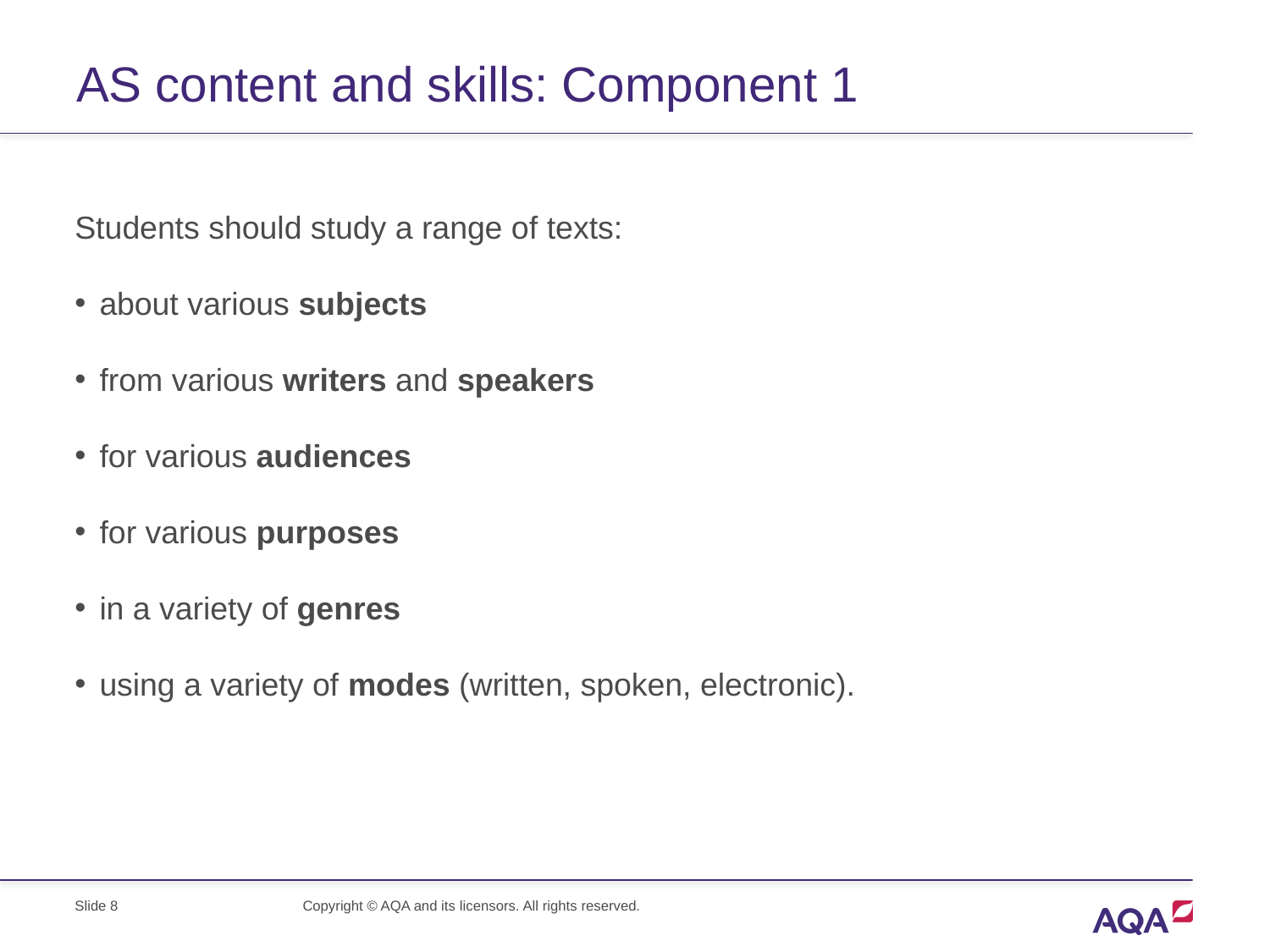

# AS content and skills: Component 1
Students should study a range of texts:

about various subjects

from various writers and speakers

for various audiences

for various purposes

in a variety of genres

using a variety of modes (written, spoken, electronic).

Slide 8
Copyright © AQA and its licensors. All rights reserved.